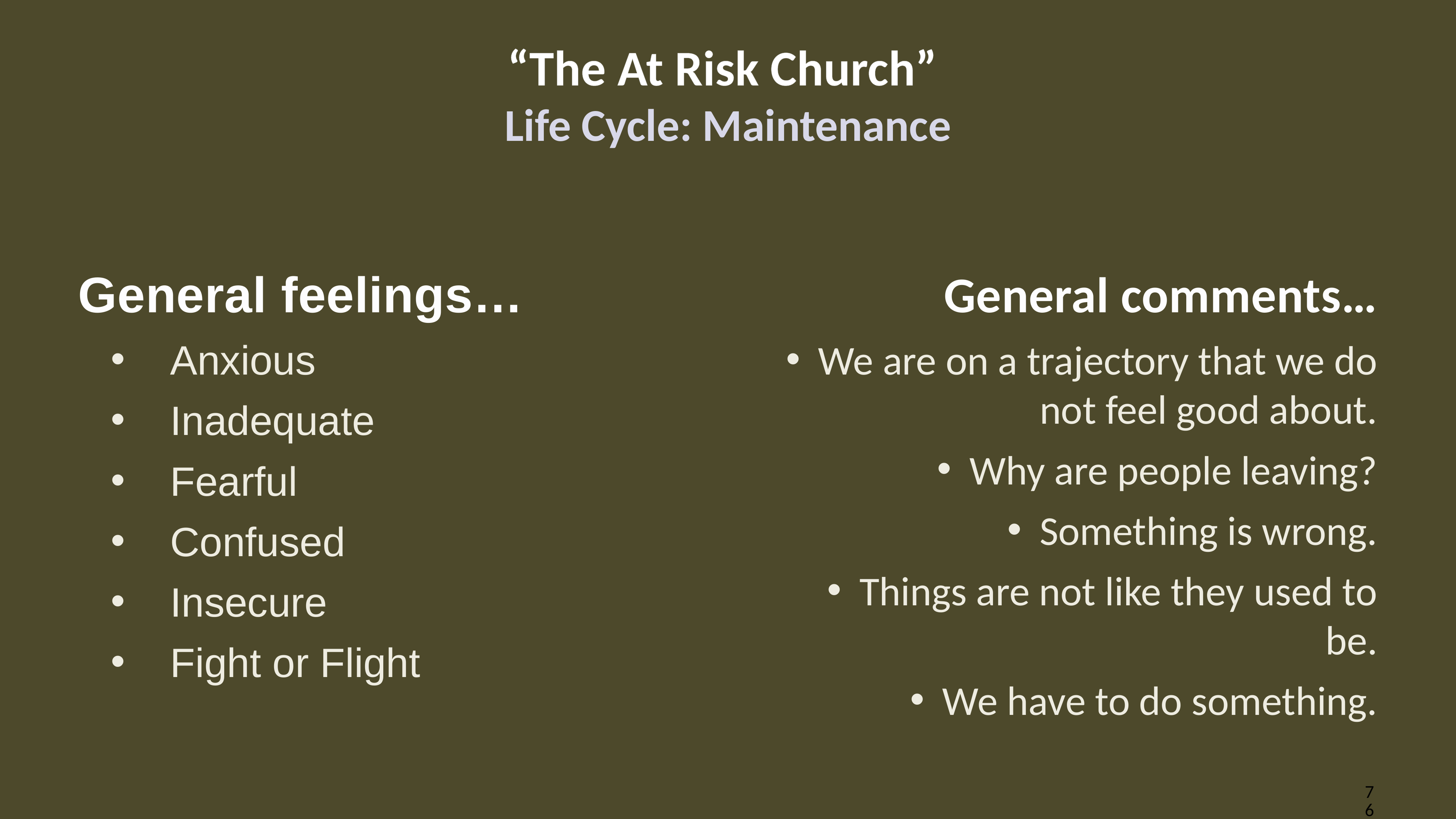

# “The At Risk Church”  Life Cycle: Maintenance
General feelings…
Anxious
Inadequate
Fearful
Confused
Insecure
Fight or Flight

General comments…
We are on a trajectory that we do not feel good about.
Why are people leaving?
Something is wrong.
Things are not like they used to be.
We have to do something.

76